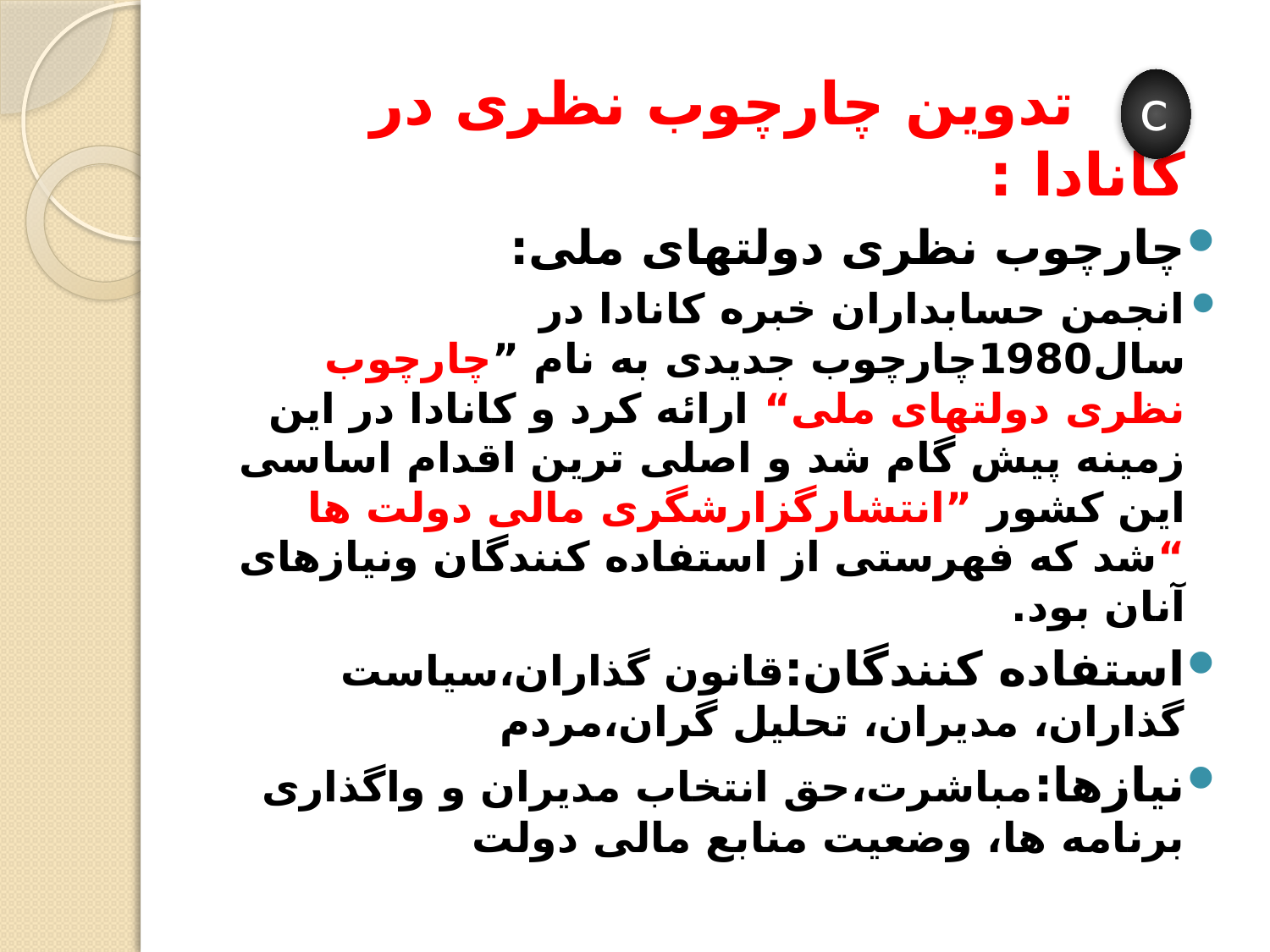

تدوین چارچوب نظری در کانادا :
چارچوب نظری دولتهای ملی:
انجمن حسابداران خبره کانادا در سال1980چارچوب جدیدی به نام ”چارچوب نظری دولتهای ملی“ ارائه کرد و کانادا در این زمینه پیش گام شد و اصلی ترین اقدام اساسی این کشور ”انتشارگزارشگری مالی دولت ها “شد که فهرستی از استفاده کنندگان ونیازهای آنان بود.
استفاده کنندگان:قانون گذاران،سیاست گذاران، مدیران، تحلیل گران،مردم
نیازها:مباشرت،حق انتخاب مدیران و واگذاری برنامه ها، وضعیت منابع مالی دولت
C